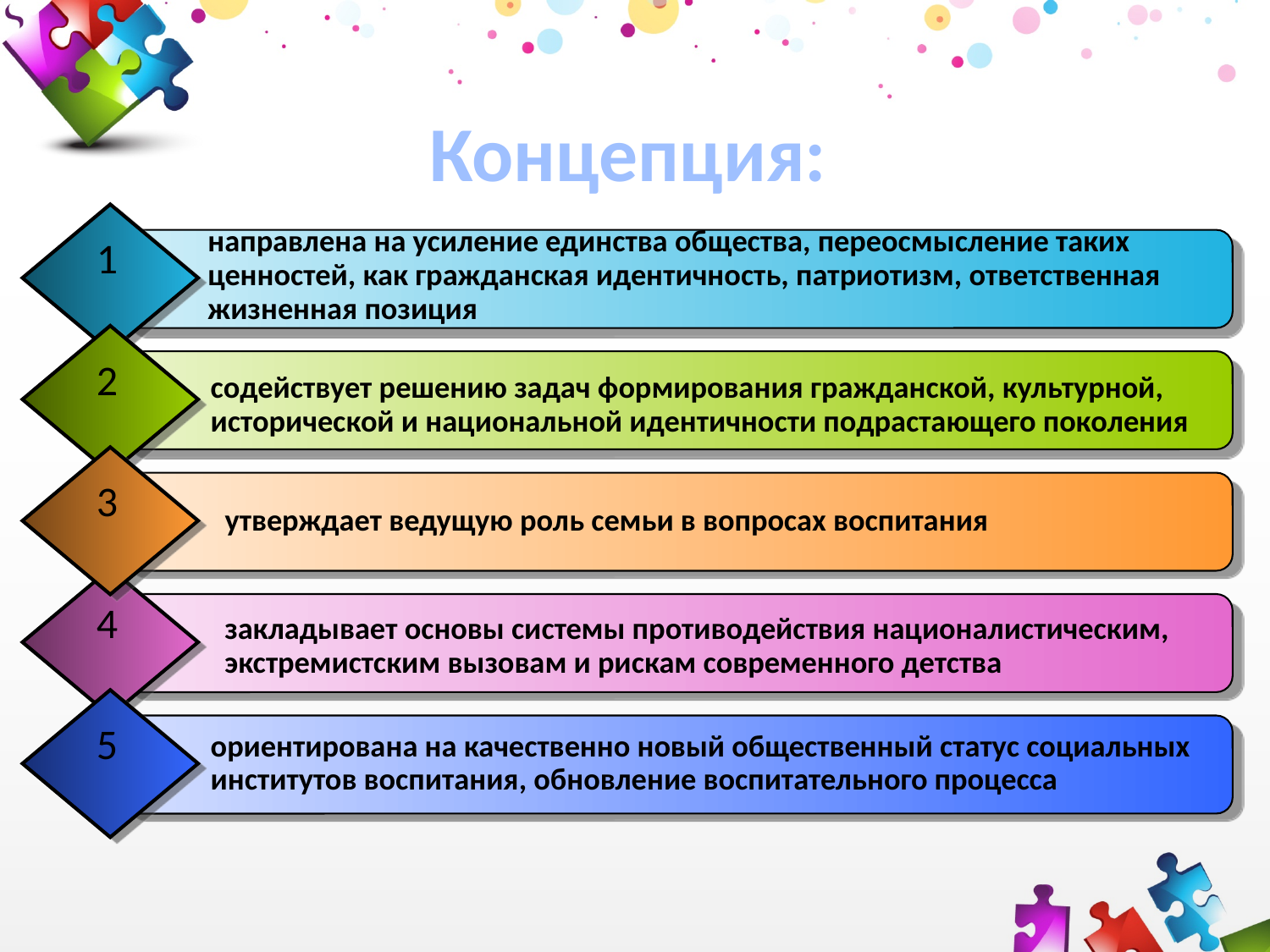

Концепция:

направлена на усиление единства общества, переосмысление таких ценностей, как гражданская идентичность, патриотизм, ответственная жизненная позиция
1

2

содействует решению задач формирования гражданской, культурной, исторической и национальной идентичности подрастающего поколения

3

утверждает ведущую роль семьи в вопросах воспитания

5

ориентирована на качественно новый общественный статус социальных институтов воспитания, обновление воспитательного процесса

4

закладывает основы системы противодействия националистическим, экстремистским вызовам и рискам современного детства